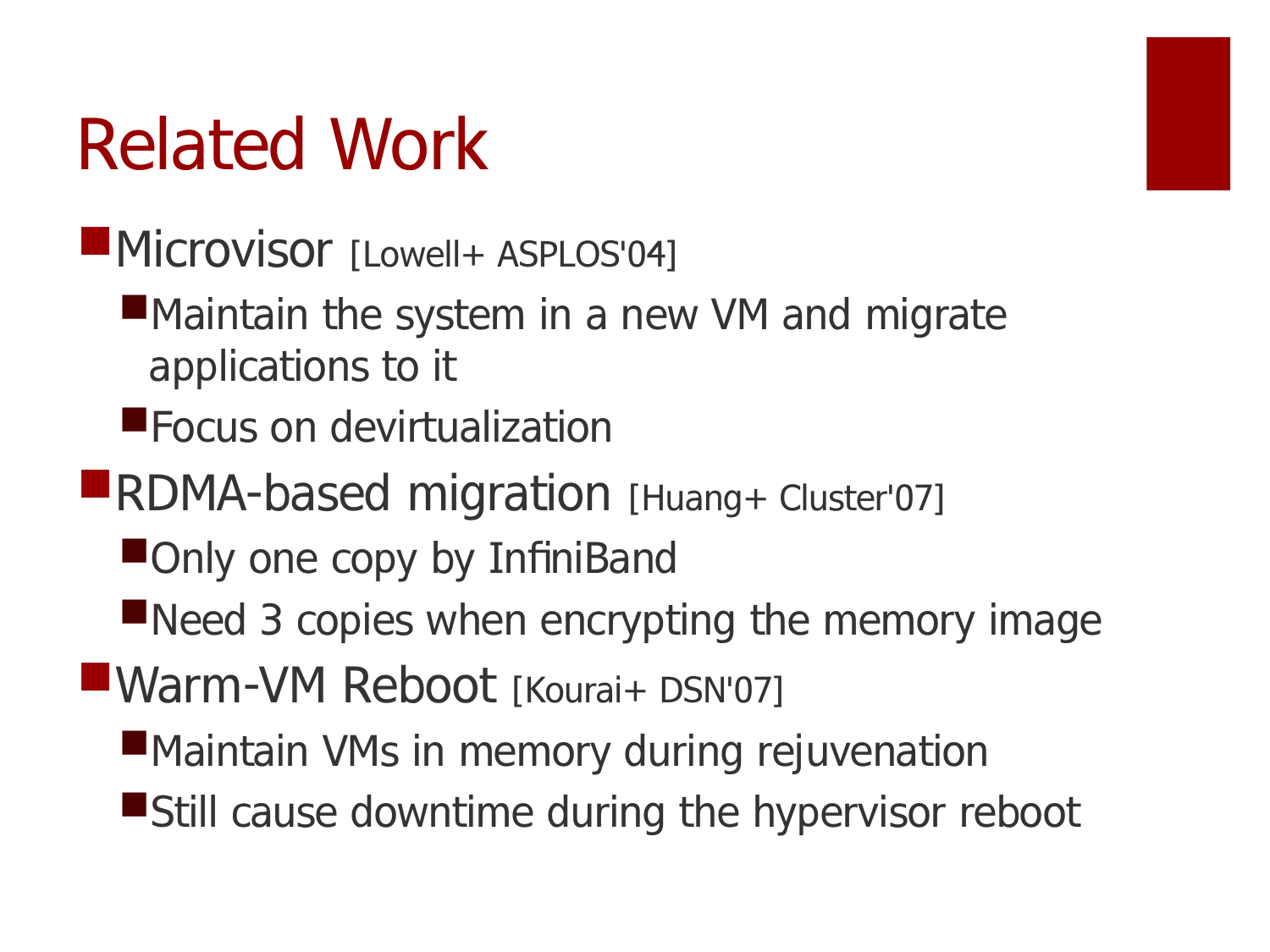

# Related Work
Microvisor [Lowell+ ASPLOS'04]
Maintain the system in a new VM and migrate applications to it
Focus on devirtualization
RDMA-based migration [Huang+ Cluster'07]
Only one copy by InfiniBand
Need 3 copies when encrypting the memory image
Warm-VM Reboot [Kourai+ DSN'07]
Maintain VMs in memory during rejuvenation
Still cause downtime during the hypervisor reboot